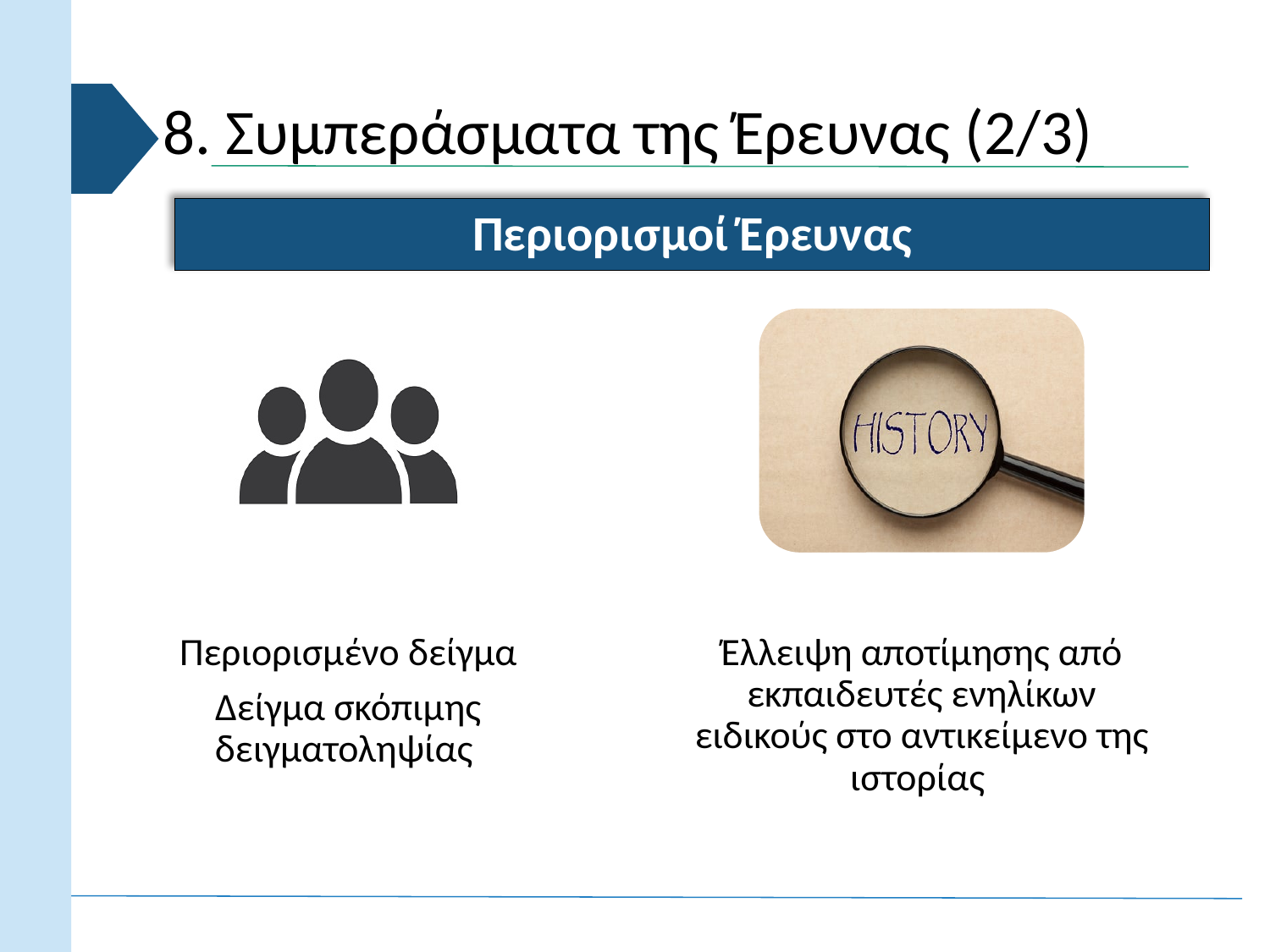

# 8. Συμπεράσματα της Έρευνας (2/3)
Περιορισμοί Έρευνας
Περιορισμένο δείγμα
Δείγμα σκόπιμης δειγματοληψίας
Έλλειψη αποτίμησης από εκπαιδευτές ενηλίκων ειδικούς στο αντικείμενο της ιστορίας